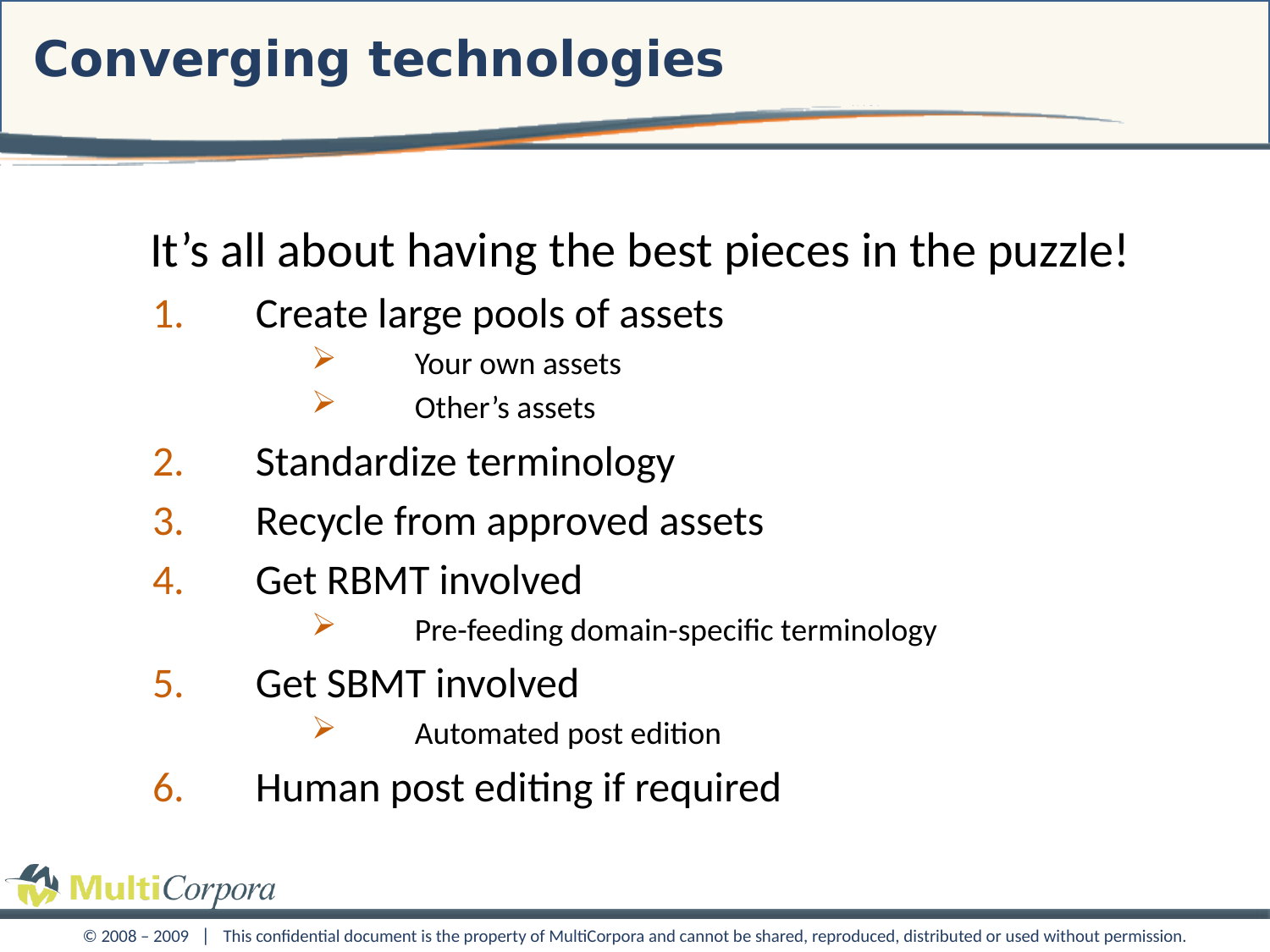

Converging technologies
It’s all about having the best pieces in the puzzle!
Create large pools of assets
Your own assets
Other’s assets
Standardize terminology
Recycle from approved assets
Get RBMT involved
Pre-feeding domain-specific terminology
Get SBMT involved
Automated post edition
Human post editing if required